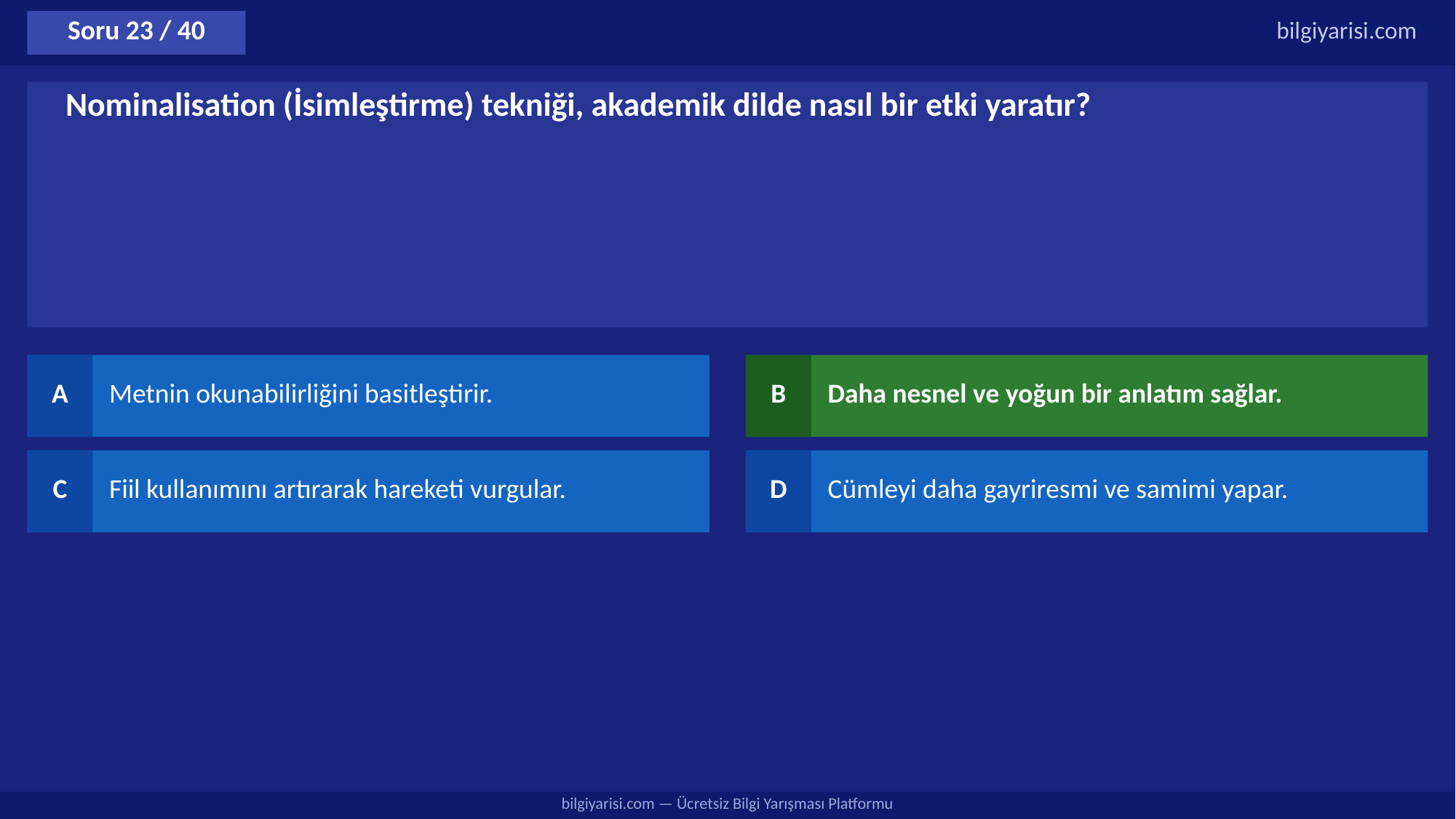

Soru 23 / 40
bilgiyarisi.com

Nominalisation (İsimleştirme) tekniği, akademik dilde nasıl bir etki yaratır?

A
Metnin okunabilirliğini basitleştirir.

B
Daha nesnel ve yoğun bir anlatım sağlar.

C
Fiil kullanımını artırarak hareketi vurgular.

D
Cümleyi daha gayriresmi ve samimi yapar.
bilgiyarisi.com — Ücretsiz Bilgi Yarışması Platformu